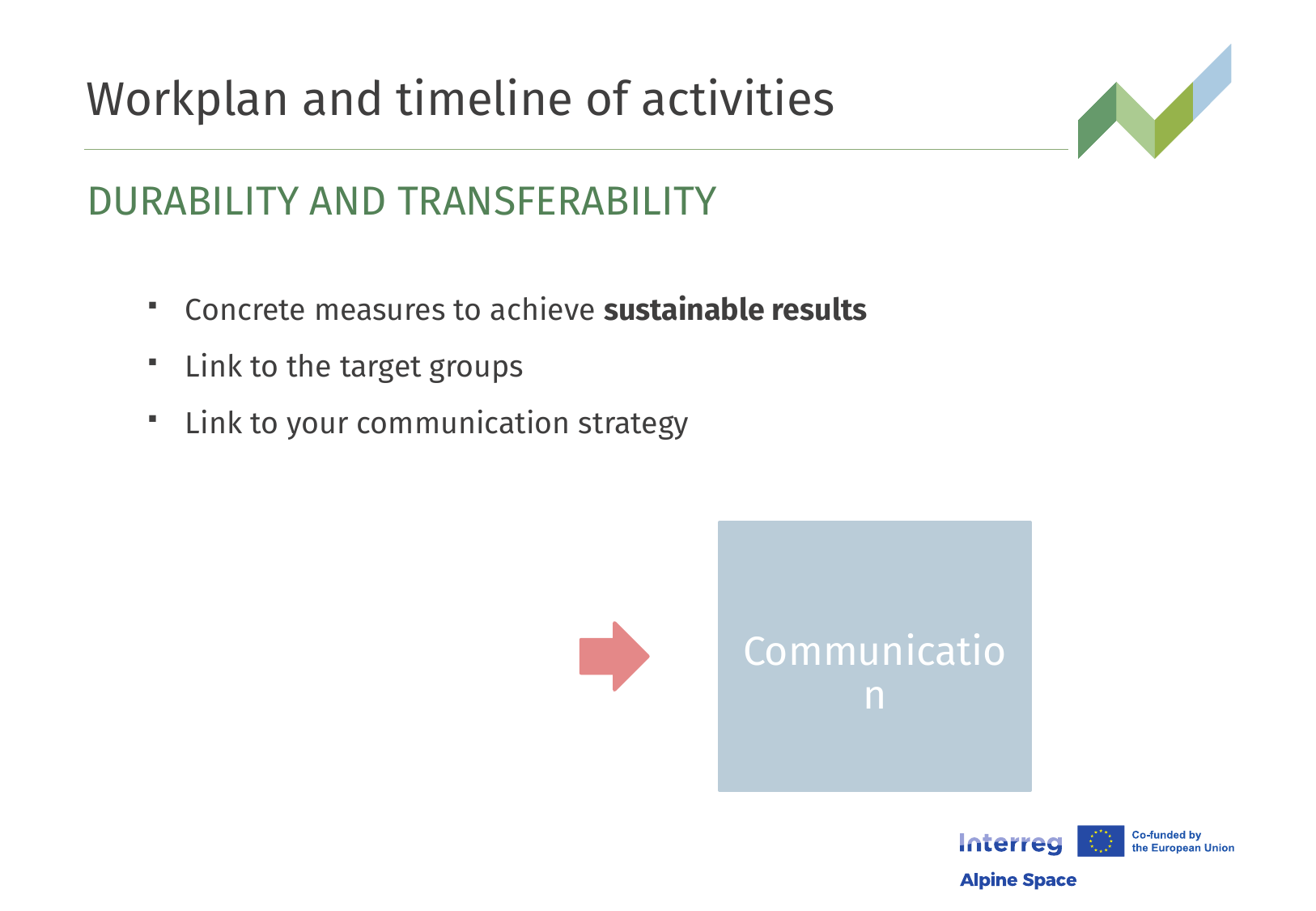

# Workplan and timeline of activities
DURABILITY AND TRANSFERABILITY

Concrete measures to achieve sustainable results
Link to the target groups
Link to your communication strategy

Communication